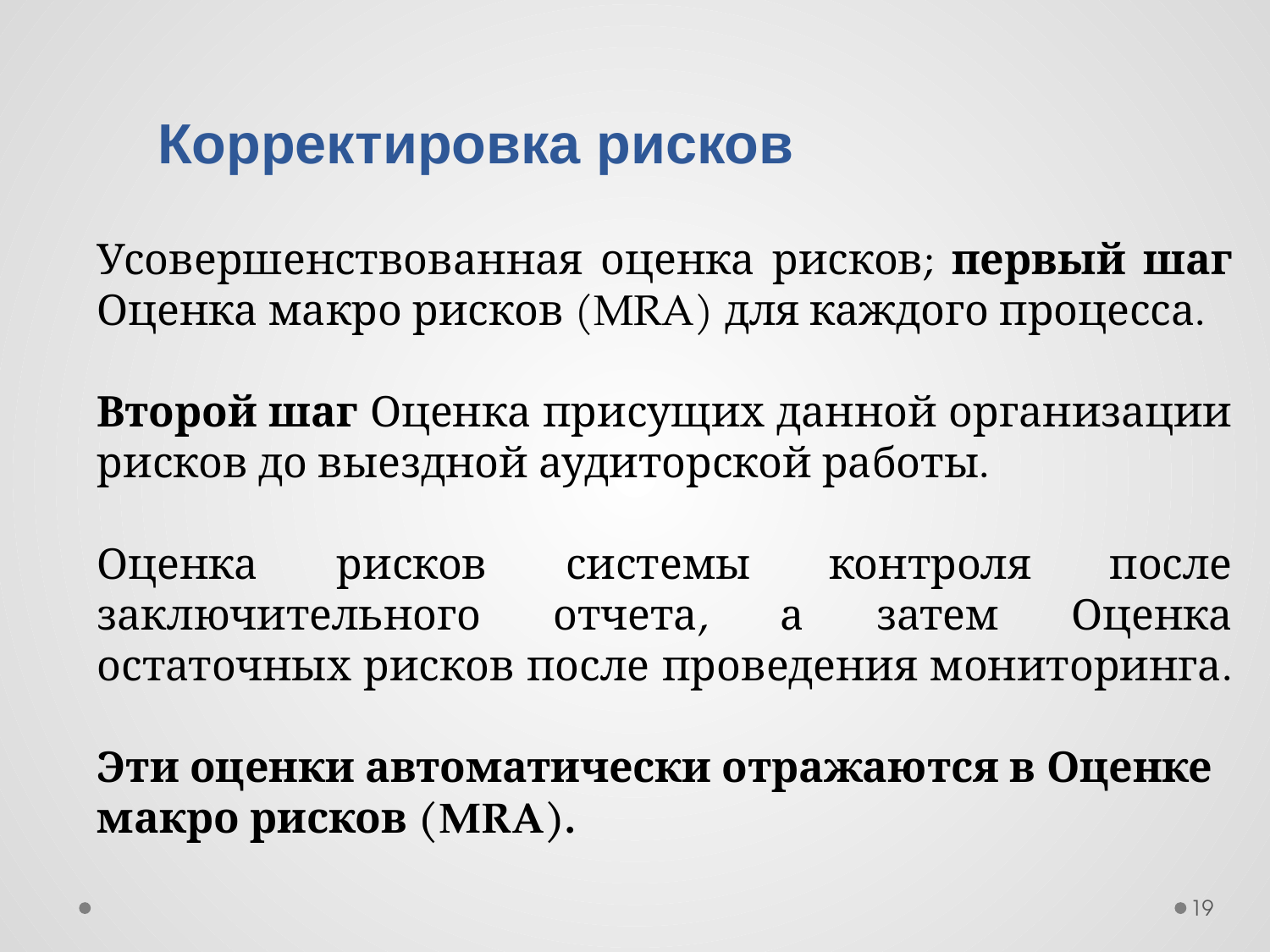

Корректировка рисков

Усовершенствованная оценка рисков; первый шаг Оценка макро рисков (MRA) для каждого процесса.

Второй шаг Оценка присущих данной организации рисков до выездной аудиторской работы.

Оценка рисков системы контроля после заключительного отчета, а затем Оценка остаточных рисков после проведения мониторинга.

Эти оценки автоматически отражаются в Оценке макро рисков (MRA).
19